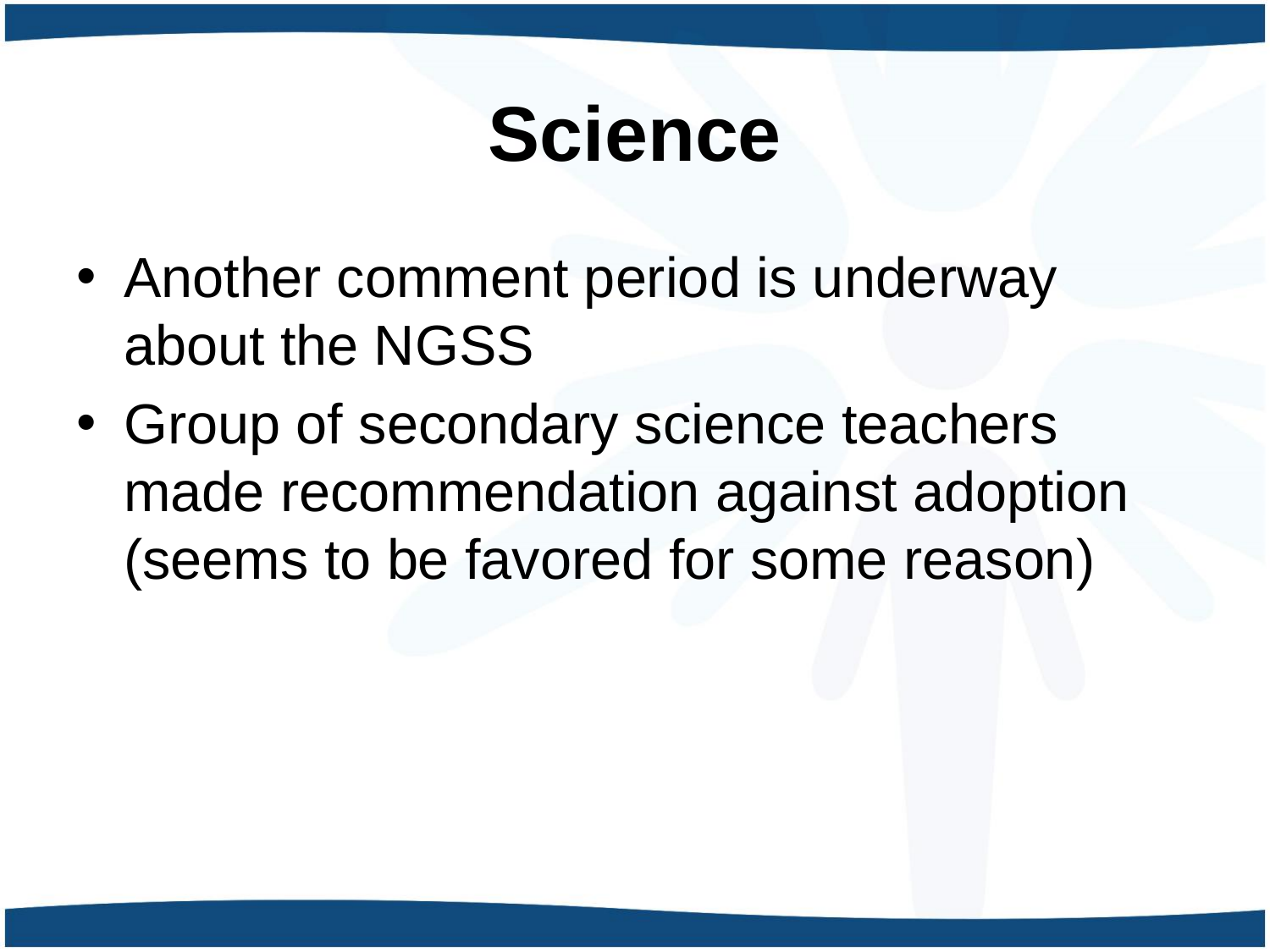

# Science
Another comment period is underway about the NGSS
Group of secondary science teachers made recommendation against adoption (seems to be favored for some reason)